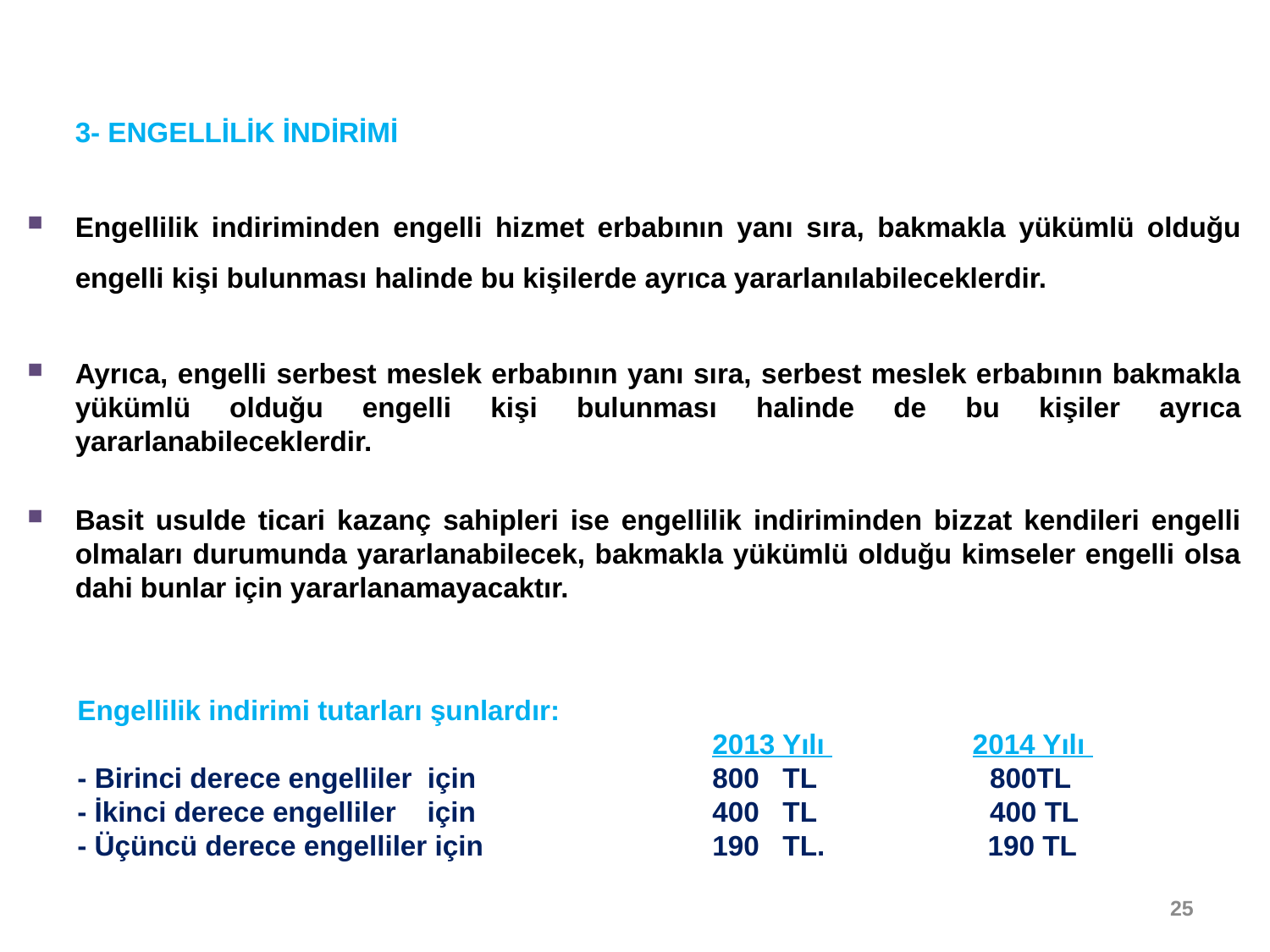

3- ENGELLİLİK İNDİRİMİ

Engellilik indiriminden engelli hizmet erbabının yanı sıra, bakmakla yükümlü olduğu engelli kişi bulunması halinde bu kişilerde ayrıca yararlanılabileceklerdir.

Ayrıca, engelli serbest meslek erbabının yanı sıra, serbest meslek erbabının bakmakla yükümlü olduğu engelli kişi bulunması halinde de bu kişiler ayrıca yararlanabileceklerdir.

Basit usulde ticari kazanç sahipleri ise engellilik indiriminden bizzat kendileri engelli olmaları durumunda yararlanabilecek, bakmakla yükümlü olduğu kimseler engelli olsa dahi bunlar için yararlanamayacaktır.

Engellilik indirimi tutarları şunlardır:
 					2013 Yılı 	                 2014 Yılı
- Birinci derece engelliler  için 		800   TL		   800TL
- İkinci derece engelliler    için 		400   TL		   400 TL
- Üçüncü derece engelliler için 		190   TL. 	                   190 TL
25